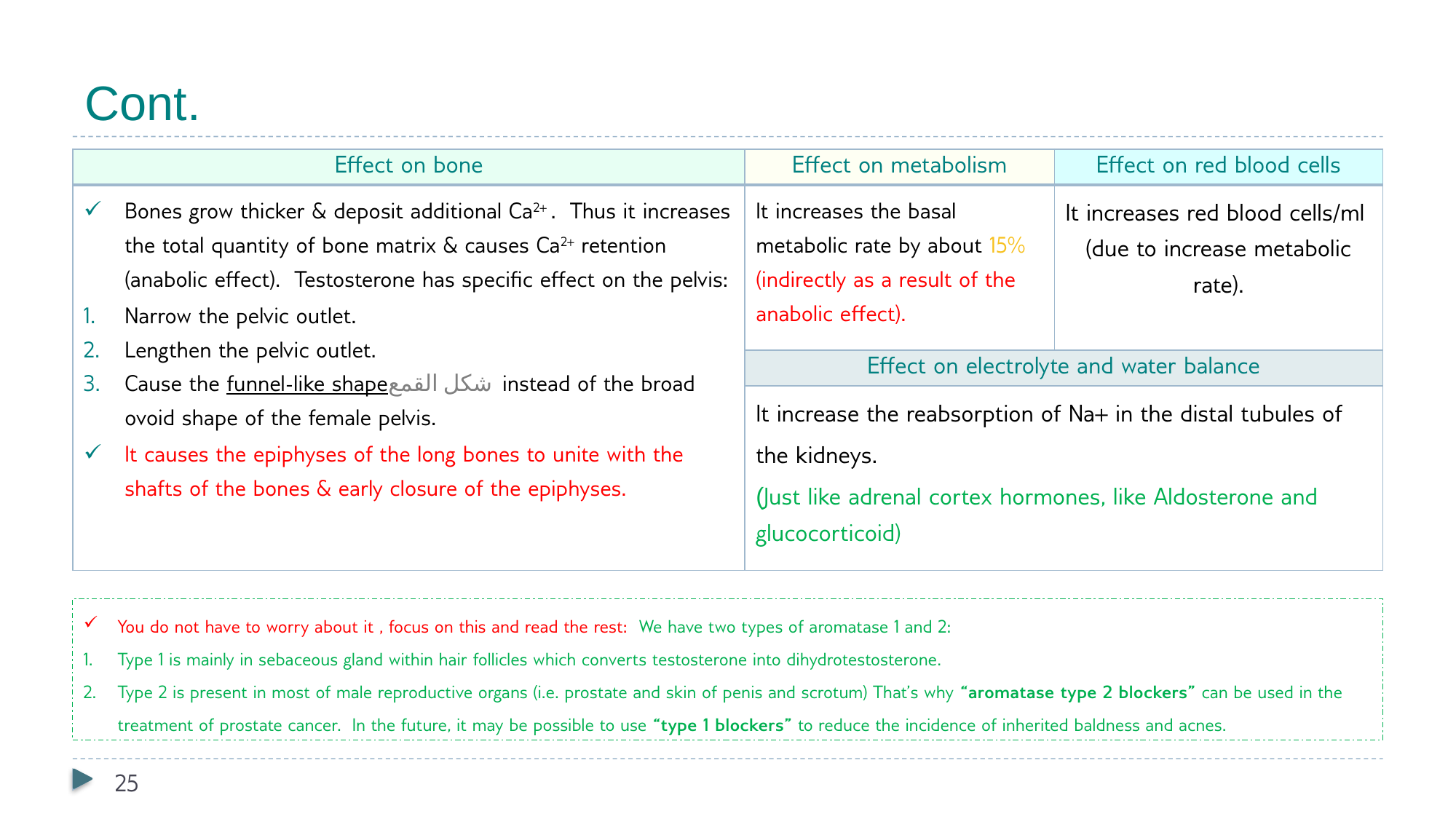

# Cont.
| Effect on bone | Effect on metabolism | Effect on red blood cells |
| --- | --- | --- |
| Bones grow thicker & deposit additional Ca2+ . Thus it increases the total quantity of bone matrix & causes Ca2+ retention (anabolic effect). Testosterone has specific effect on the pelvis: Narrow the pelvic outlet. Lengthen the pelvic outlet. Cause the funnel-like shapeشكل القمع instead of the broad ovoid shape of the female pelvis. It causes the epiphyses of the long bones to unite with the shafts of the bones & early closure of the epiphyses. | It increases the basal metabolic rate by about 15% (indirectly as a result of the anabolic effect). | It increases red blood cells/ml (due to increase metabolic rate). |
|  | Effect on electrolyte and water balance |  |
|  | It increase the reabsorption of Na+ in the distal tubules of the kidneys. (Just like adrenal cortex hormones, like Aldosterone and glucocorticoid) |  |
You do not have to worry about it , focus on this and read the rest:  We have two types of aromatase 1 and 2:
Type 1 is mainly in sebaceous gland within hair follicles which converts testosterone into dihydrotestosterone.
Type 2 is present in most of male reproductive organs (i.e. prostate and skin of penis and scrotum) That’s why “aromatase type 2 blockers” can be used in the treatment of prostate cancer.  In the future, it may be possible to use “type 1 blockers” to reduce the incidence of inherited baldness and acnes.
25